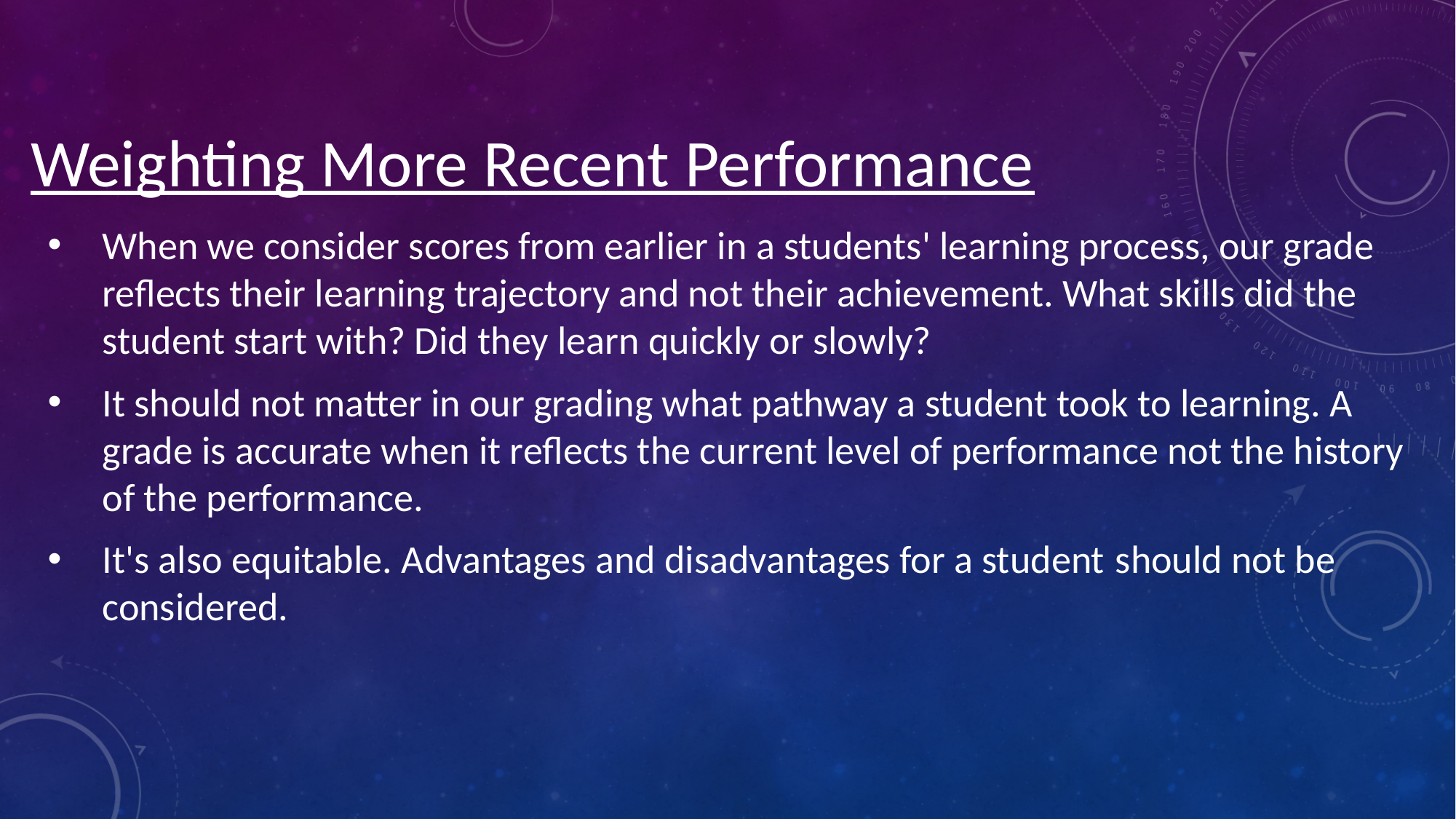

# Weighting More Recent Performance
When we consider scores from earlier in a students' learning process, our grade reflects their learning trajectory and not their achievement. What skills did the student start with? Did they learn quickly or slowly?
It should not matter in our grading what pathway a student took to learning. A grade is accurate when it reflects the current level of performance not the history of the performance.
It's also equitable. Advantages and disadvantages for a student should not be considered.